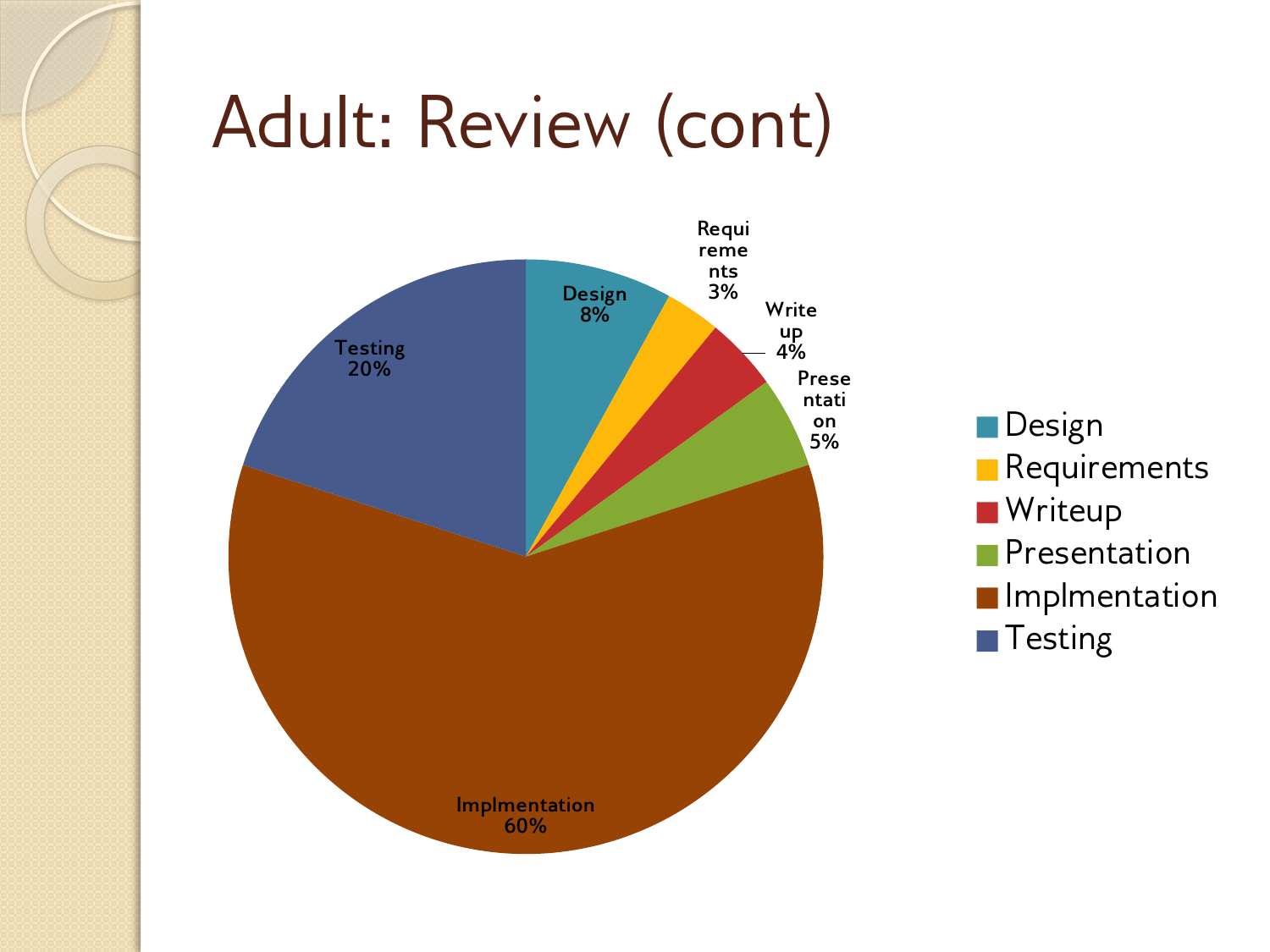

# Adult: Review (cont)

### Chart

| Category |  |  |  |  |  |  |
|---|---|---|---|---|---|---|
| Design | 16.0 | None | None | 16.0 | None | None |
| Requirements | 6.0 | None | None | 6.0 | None | None |
| Writeup | 8.0 | None | None | 8.0 | None | None |
| Presentation | 10.0 | None | None | 10.0 | None | None |
| Implmentation | 120.0 | None | None | 120.0 | None | None |
| Testing | 40.0 | None | None | 40.0 | None | None |